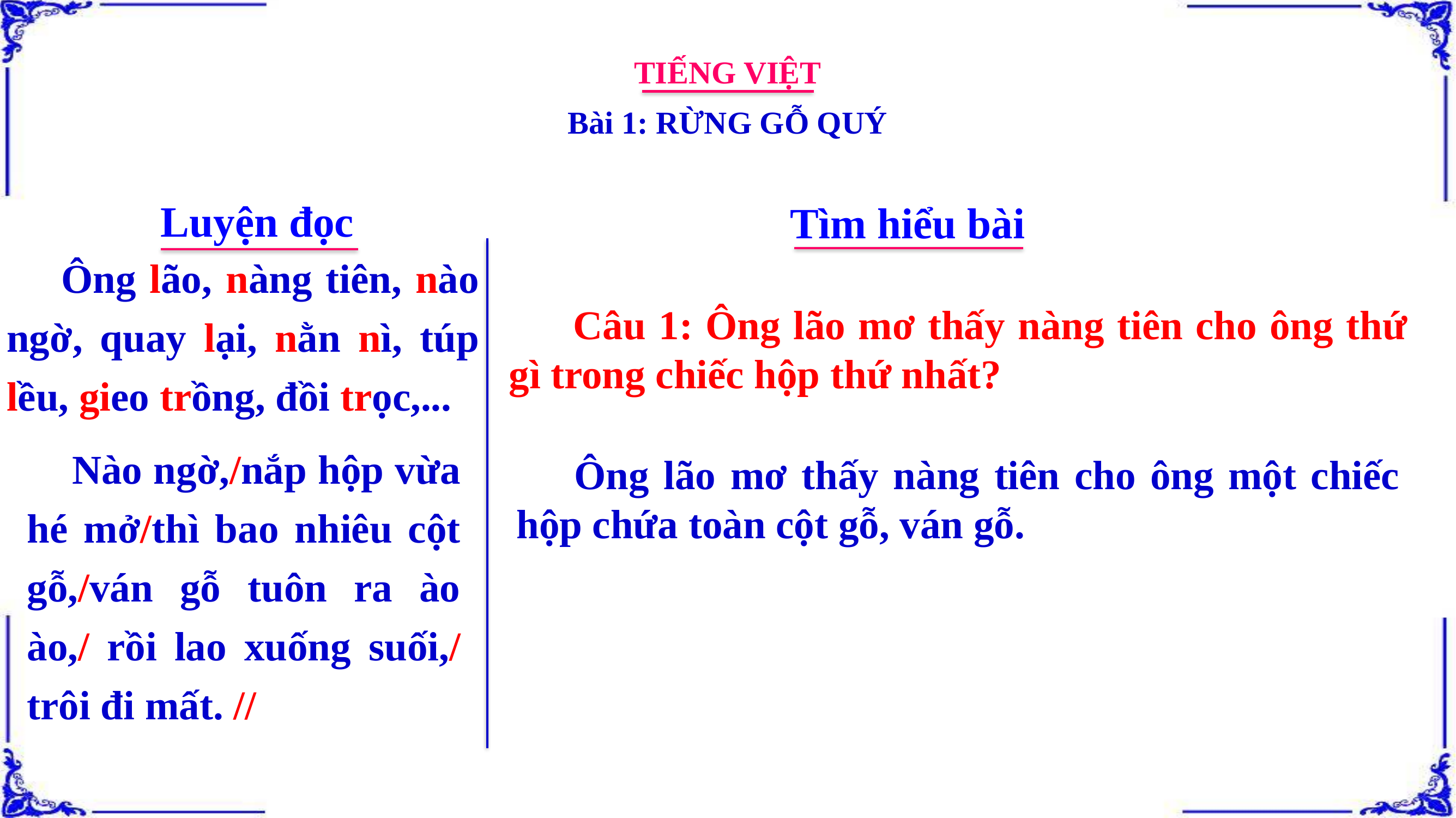

TIẾNG VIỆT
Bài 1: RỪNG GỖ QUÝ
Luyện đọc
Tìm hiểu bài
    Ông lão, nàng tiên, nào ngờ, quay lại, nằn nì, túp lều, gieo trồng, đồi trọc,...
     Câu 1: Ông lão mơ thấy nàng tiên cho ông thứ gì trong chiếc hộp thứ nhất?
    Nào ngờ,/nắp hộp vừa hé mở/thì bao nhiêu cột gỗ,/ván gỗ tuôn ra ào ào,/ rồi lao xuống suối,/ trôi đi mất. //
    Ông lão mơ thấy nàng tiên cho ông một chiếc hộp chứa toàn cột gỗ, ván gỗ.